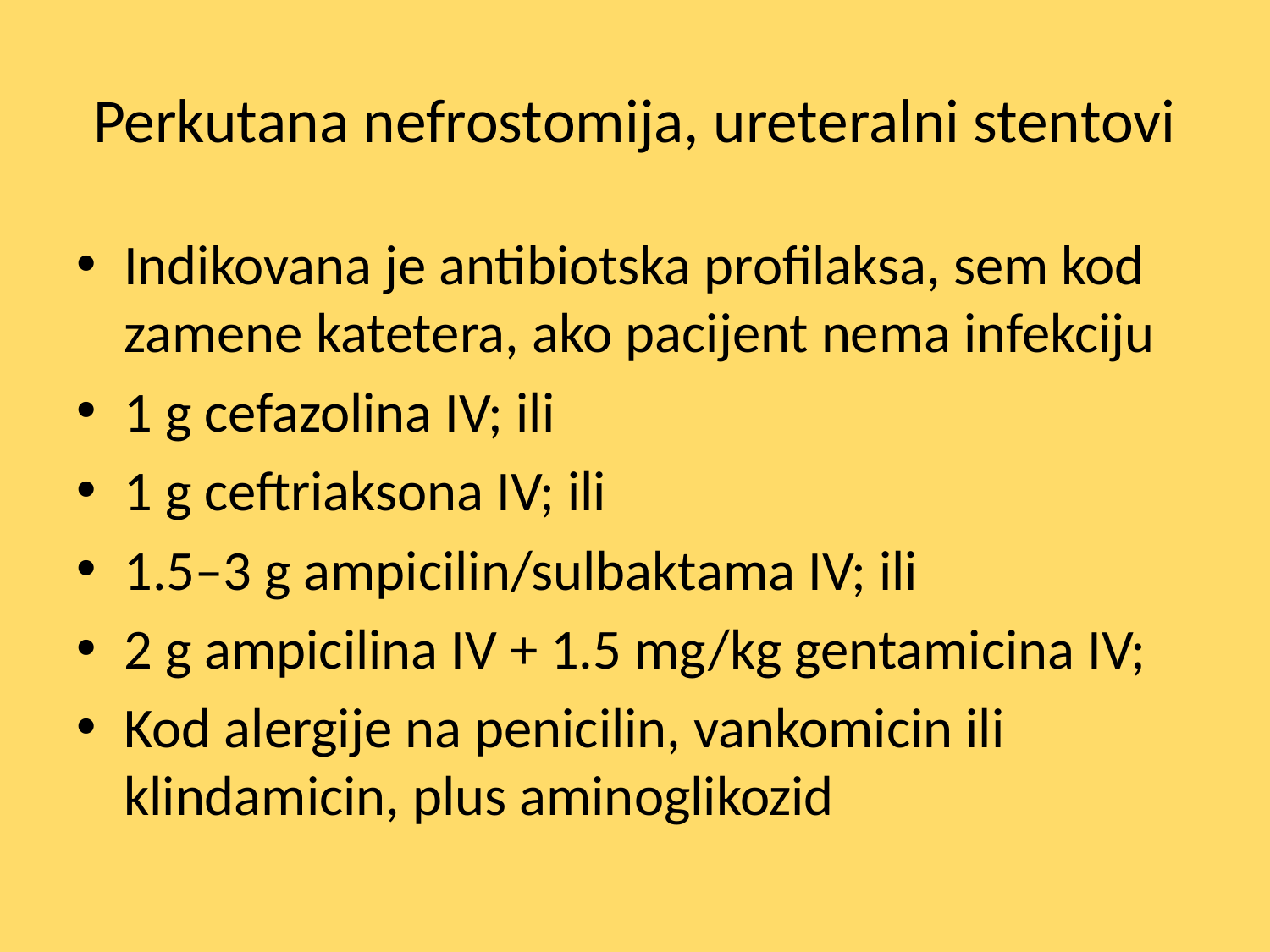

# Perkutana nefrostomija, ureteralni stentovi
Indikovana je antibiotska profilaksa, sem kod zamene katetera, ako pacijent nema infekciju
1 g cefazolina IV; ili
1 g ceftriaksona IV; ili
1.5–3 g ampicilin/sulbaktama IV; ili
2 g ampicilina IV + 1.5 mg/kg gentamicina IV;
Kod alergije na penicilin, vankomicin ili klindamicin, plus aminoglikozid